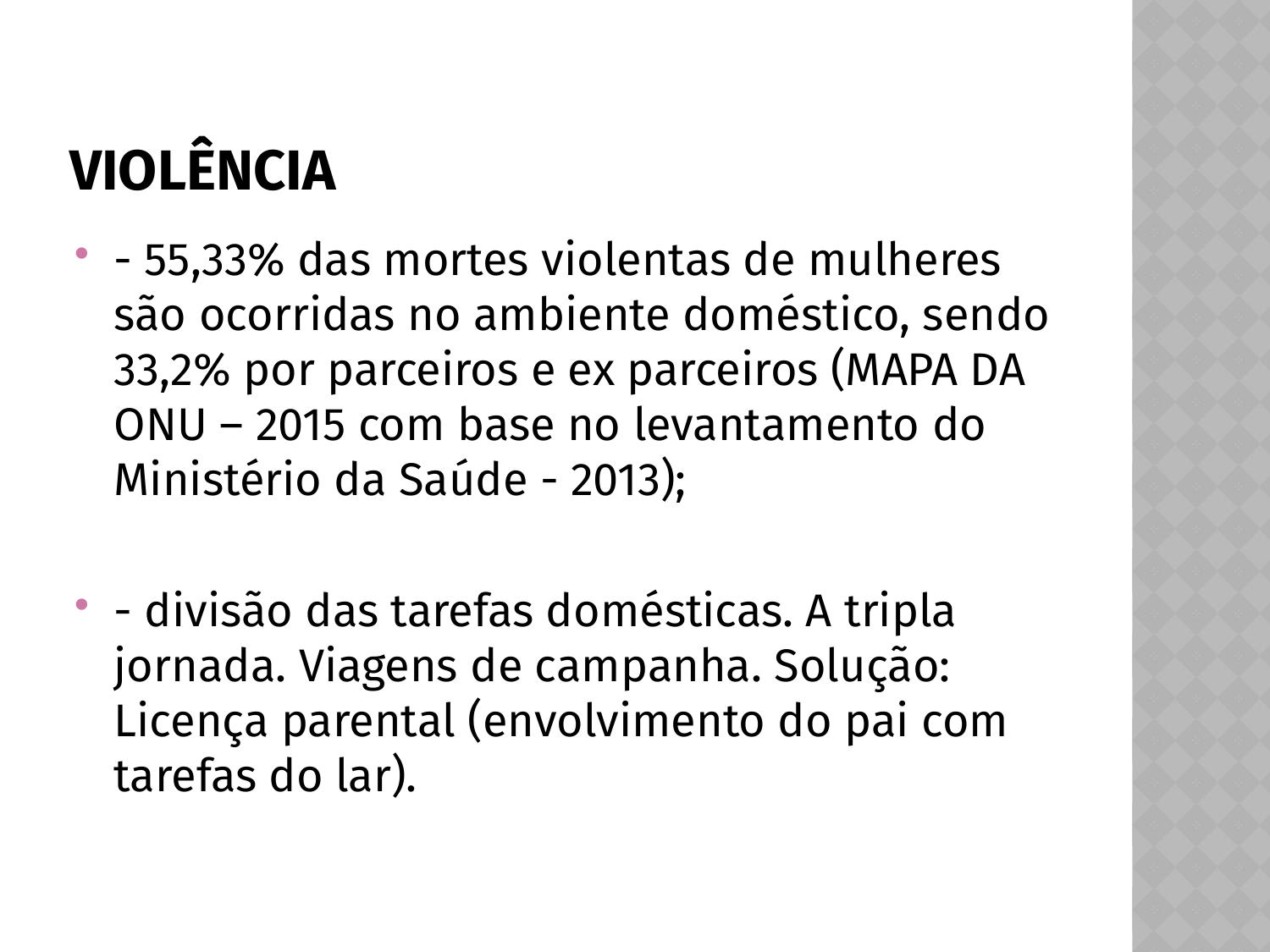

# VIOLÊNCIA
- 55,33% das mortes violentas de mulheres são ocorridas no ambiente doméstico, sendo 33,2% por parceiros e ex parceiros (MAPA DA ONU – 2015 com base no levantamento do Ministério da Saúde - 2013);

- divisão das tarefas domésticas. A tripla jornada. Viagens de campanha. Solução: Licença parental (envolvimento do pai com tarefas do lar).